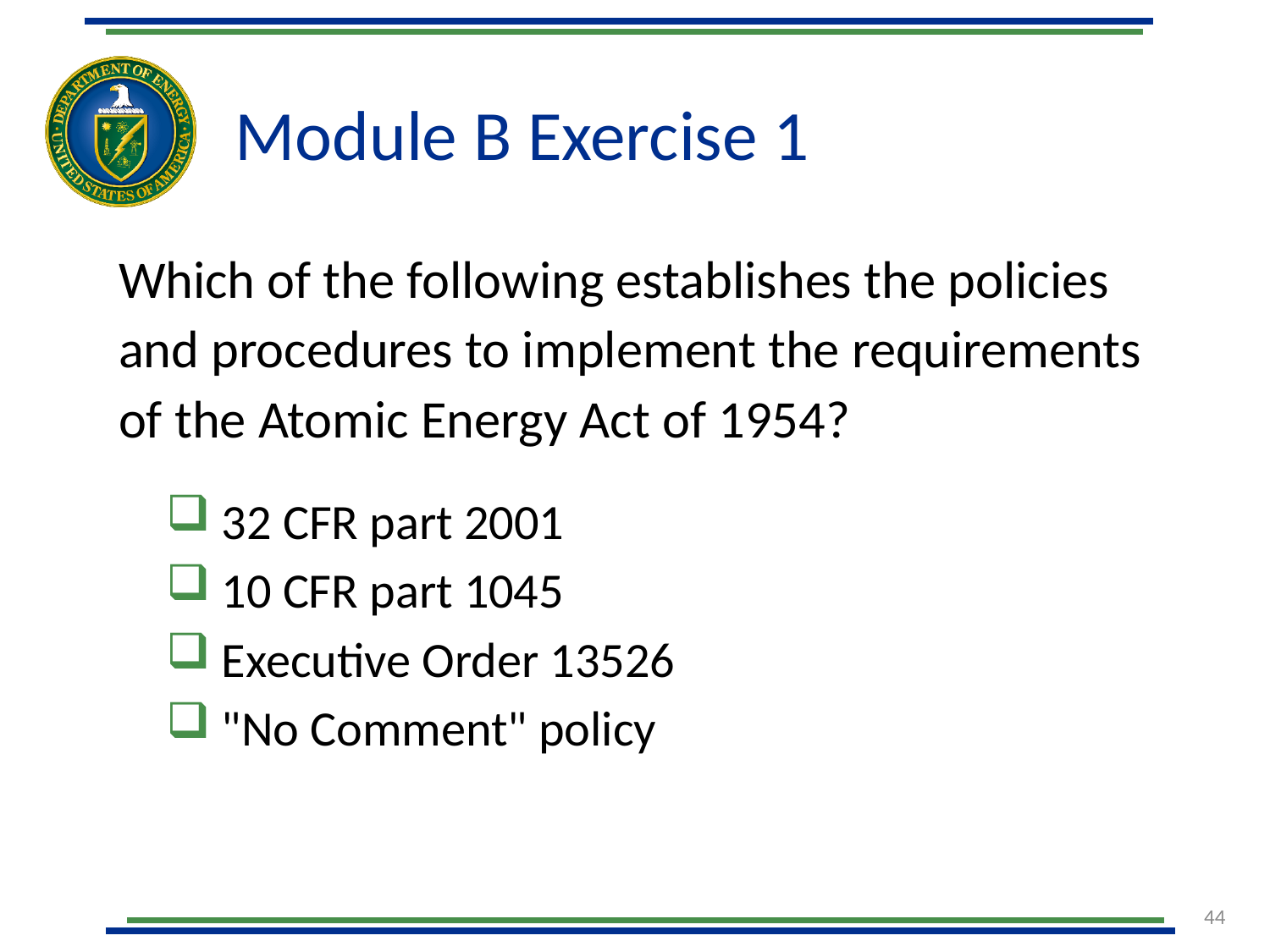

# Module B Exercise 1
Which of the following establishes the policies and procedures to implement the requirements of the Atomic Energy Act of 1954?
32 CFR part 2001
10 CFR part 1045
Executive Order 13526
"No Comment" policy
44